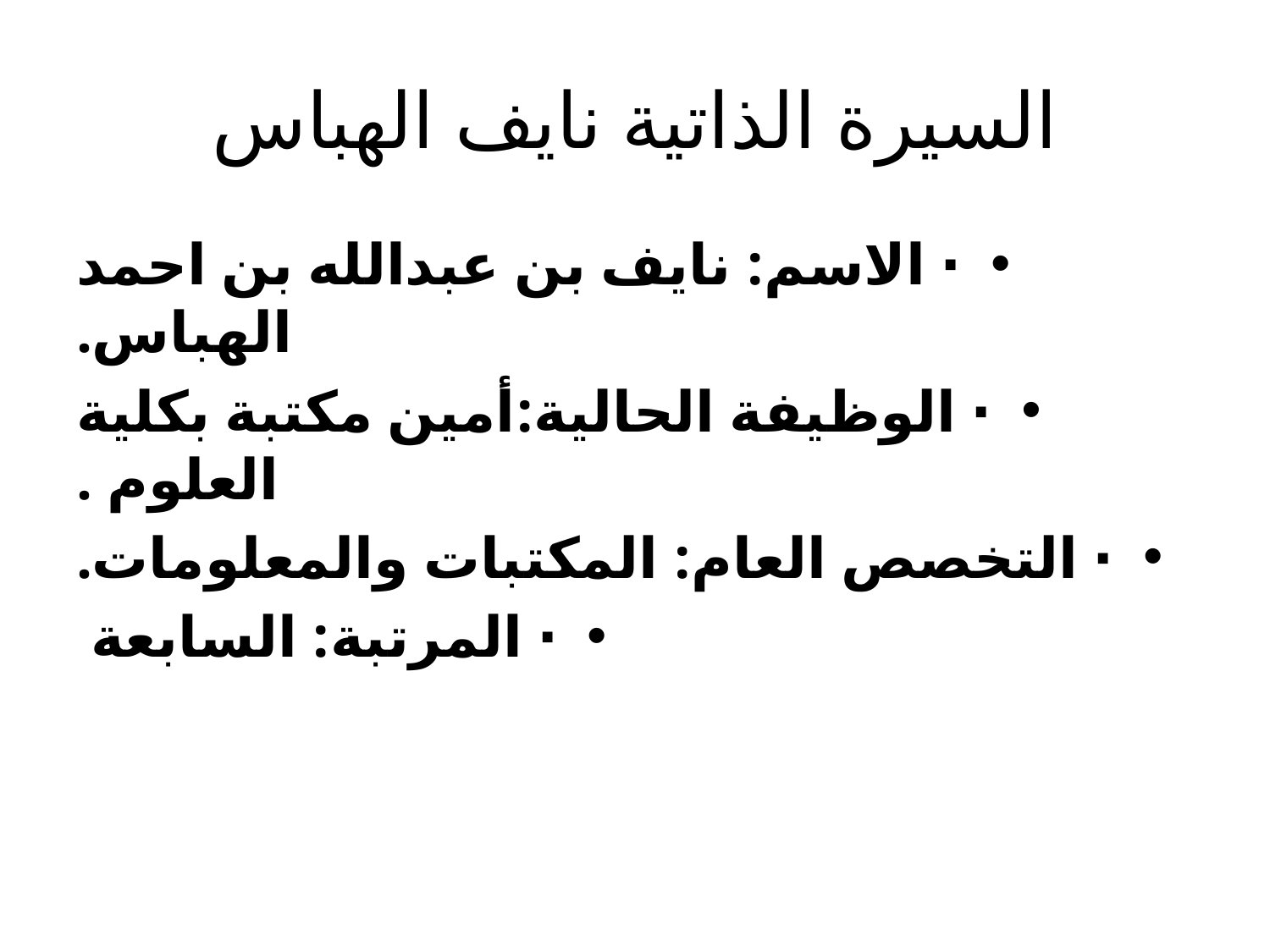

# السيرة الذاتية نايف الهباس
· الاسم: نايف بن عبدالله بن احمد الهباس.
· الوظيفة الحالية:أمين مكتبة بكلية العلوم .
· التخصص العام: المكتبات والمعلومات.
· المرتبة: السابعة